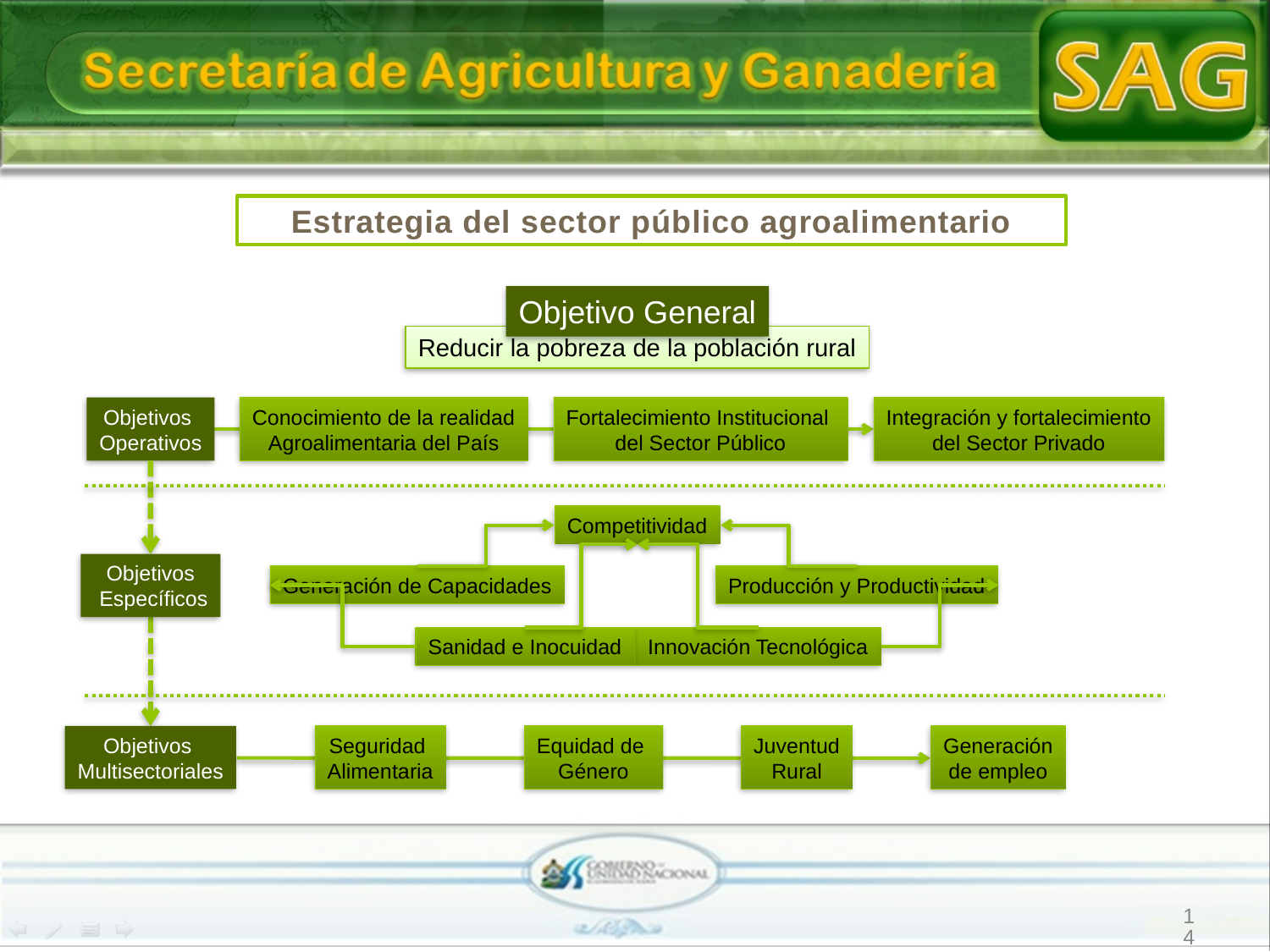

Estrategia del sector público agroalimentario
Objetivo General
Reducir la pobreza de la población rural
Objetivos
Operativos
Conocimiento de la realidad
Agroalimentaria del País
Fortalecimiento Institucional
del Sector Público
Integración y fortalecimiento
del Sector Privado
Competitividad
Generación de Capacidades
Producción y Productividad
Sanidad e Inocuidad
Innovación Tecnológica
Objetivos
 Específicos
Objetivos
Multisectoriales
Seguridad
Alimentaria
Equidad de
Género
Juventud
Rural
Generación
de empleo
14